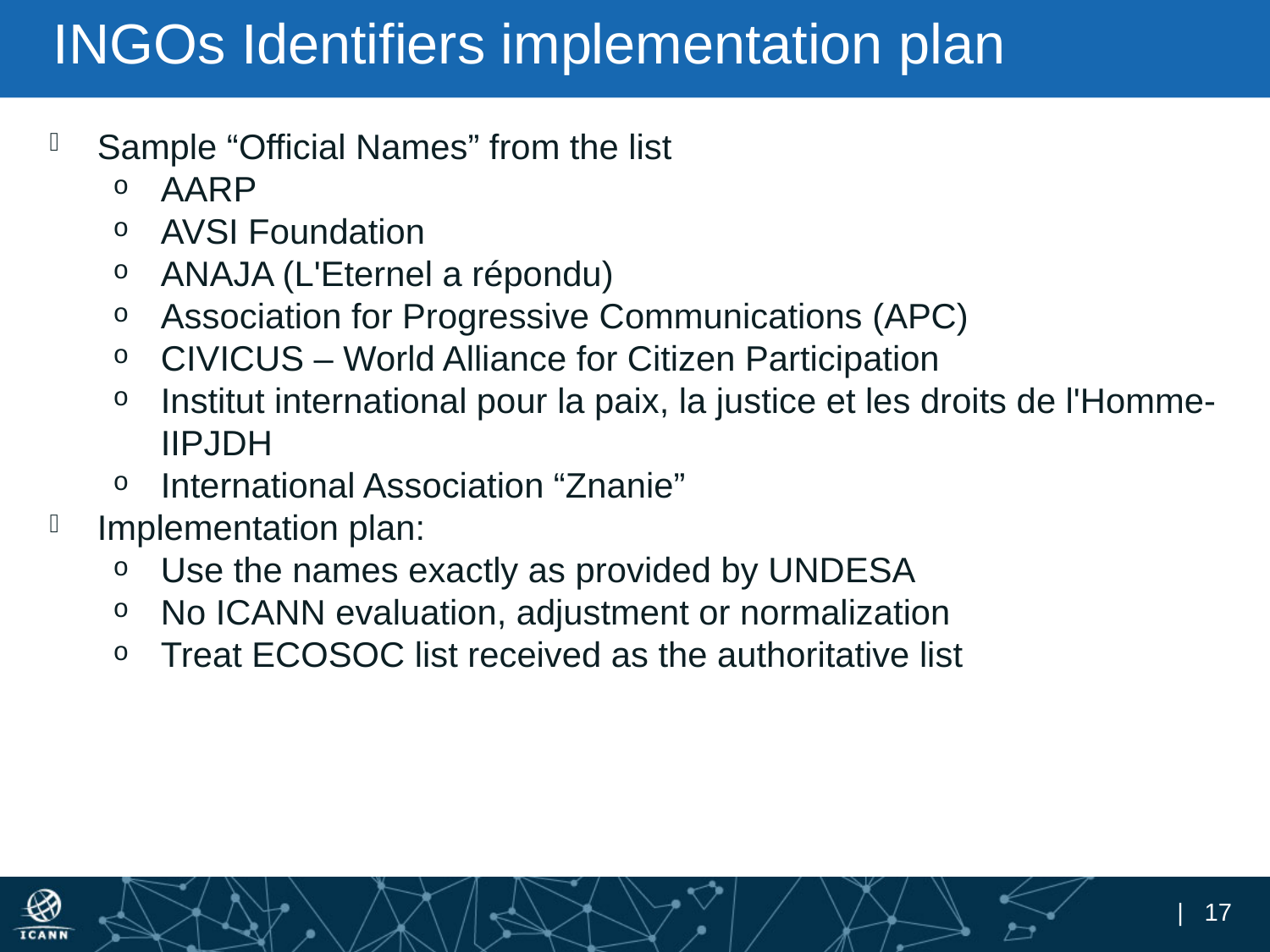

# INGOs Identifiers implementation plan
Sample “Official Names” from the list
AARP
AVSI Foundation
ANAJA (L'Eternel a répondu)
Association for Progressive Communications (APC)
CIVICUS – World Alliance for Citizen Participation
Institut international pour la paix, la justice et les droits de l'Homme- IIPJDH
International Association “Znanie”
Implementation plan:
Use the names exactly as provided by UNDESA
No ICANN evaluation, adjustment or normalization
Treat ECOSOC list received as the authoritative list